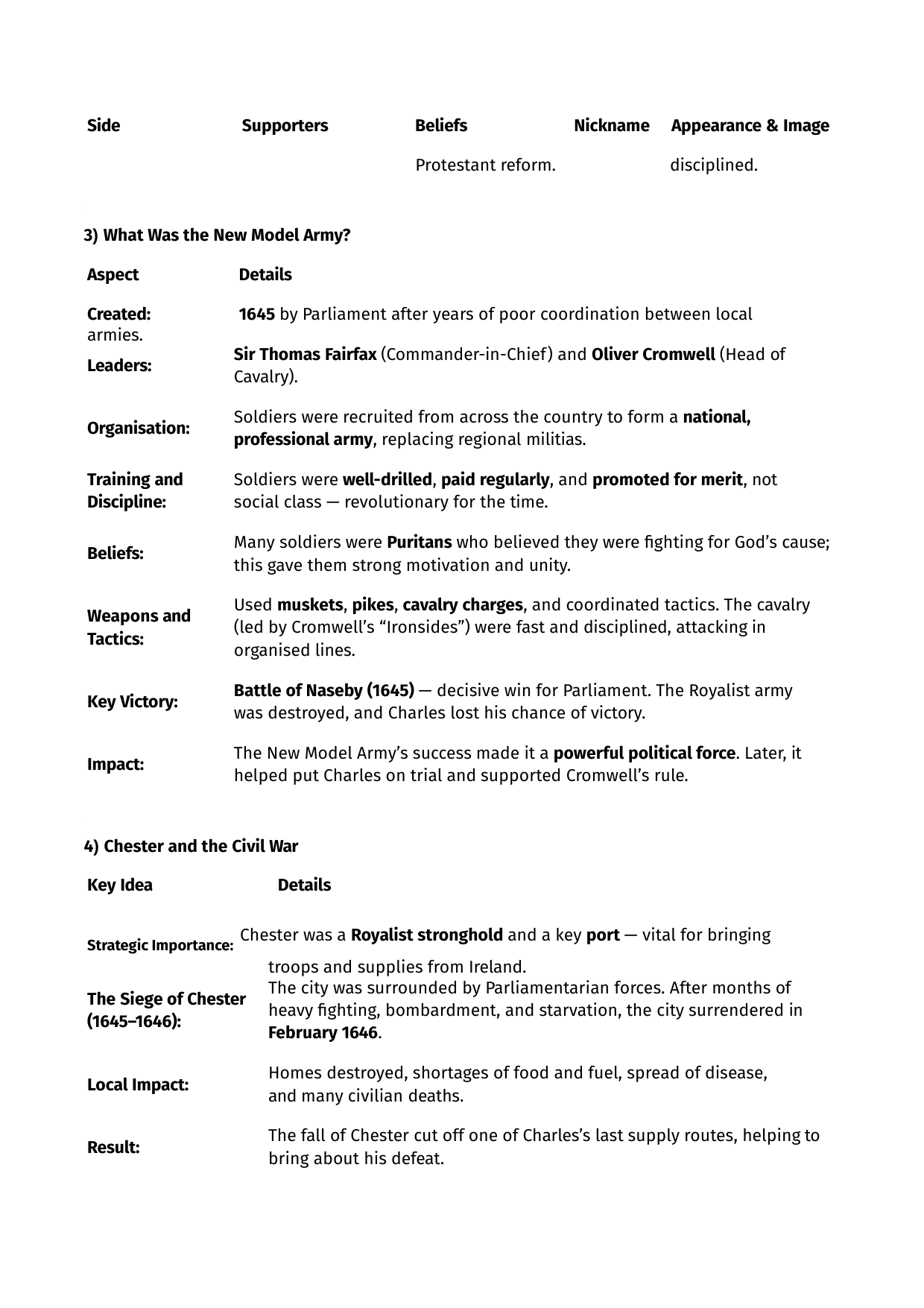

Side
Supporters
Beliefs
Nickname	Appearance & Image
Protestant reform.
disciplined.

3) What Was the New Model Army?
Aspect	Details
Created:	1645 by Parliament after years of poor coordination between local armies.
Sir Thomas Fairfax (Commander-in-Chief) and Oliver Cromwell (Head of Cavalry).
Leaders:
Soldiers were recruited from across the country to form a national, professional army, replacing regional militias.
Organisation:
Training and Discipline:
Soldiers were well-drilled, paid regularly, and promoted for merit, not social class — revolutionary for the time.
Many soldiers were Puritans who believed they were fighting for God’s cause; this gave them strong motivation and unity.
Beliefs:
Used muskets, pikes, cavalry charges, and coordinated tactics. The cavalry (led by Cromwell’s “Ironsides”) were fast and disciplined, attacking in organised lines.
Weapons and Tactics:
Battle of Naseby (1645) — decisive win for Parliament. The Royalist army was destroyed, and Charles lost his chance of victory.
Key Victory:
The New Model Army’s success made it a powerful political force. Later, it helped put Charles on trial and supported Cromwell’s rule.
Impact:

4) Chester and the Civil War
Key Idea	Details
Strategic Importance: Chester was a Royalist stronghold and a key port — vital for bringing troops and supplies from Ireland.
The city was surrounded by Parliamentarian forces. After months of heavy fighting, bombardment, and starvation, the city surrendered in February 1646.
The Siege of Chester (1645–1646):
Homes destroyed, shortages of food and fuel, spread of disease, and many civilian deaths.
Local Impact:
The fall of Chester cut off one of Charles’s last supply routes, helping to bring about his defeat.
Result: